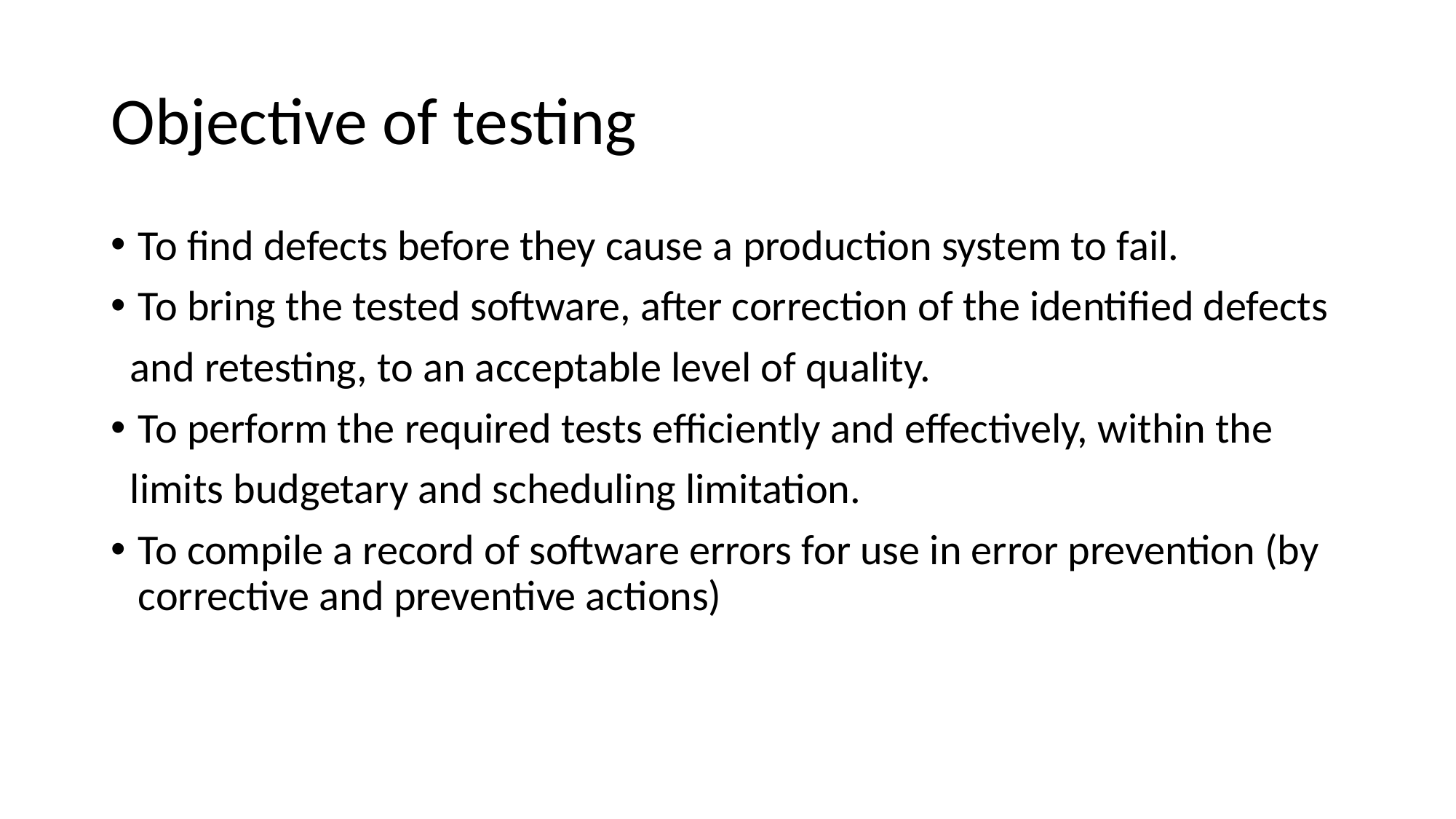

# Objective of testing
To find defects before they cause a production system to fail.
To bring the tested software, after correction of the identified defects
  and retesting, to an acceptable level of quality.
To perform the required tests efficiently and effectively, within the
  limits budgetary and scheduling limitation.
To compile a record of software errors for use in error prevention (by corrective and preventive actions)